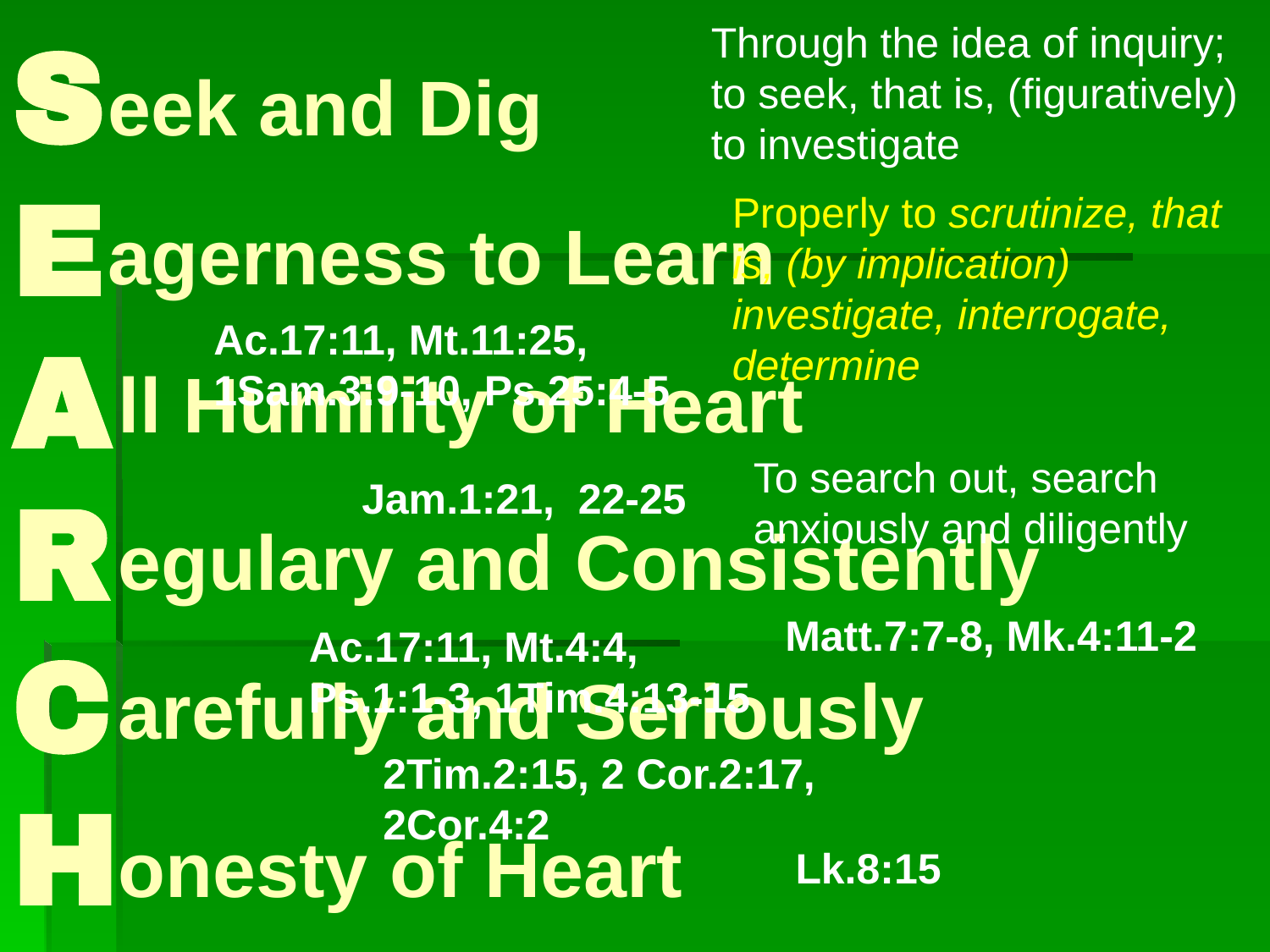

Through the idea of inquiry; to seek, that is, (figuratively) to investigate
# S E A R C H
eek and Dig
Properly to scrutinize, that is, (by implication) investigate, interrogate, determine
agerness to Learn
Ac.17:11, Mt.11:25, 1Sam.3:9-10, Ps.25:4-5
ll Humility of Heart
To search out, search anxiously and diligently
Jam.1:21,  22-25
egulary and Consistently
Matt.7:7-8, Mk.4:11-2
Ac.17:11, Mt.4:4, Ps.1:1-3, 1Tim.4:13-15
arefully and Seriously
2Tim.2:15, 2 Cor.2:17, 2Cor.4:2
onesty of Heart
Lk.8:15